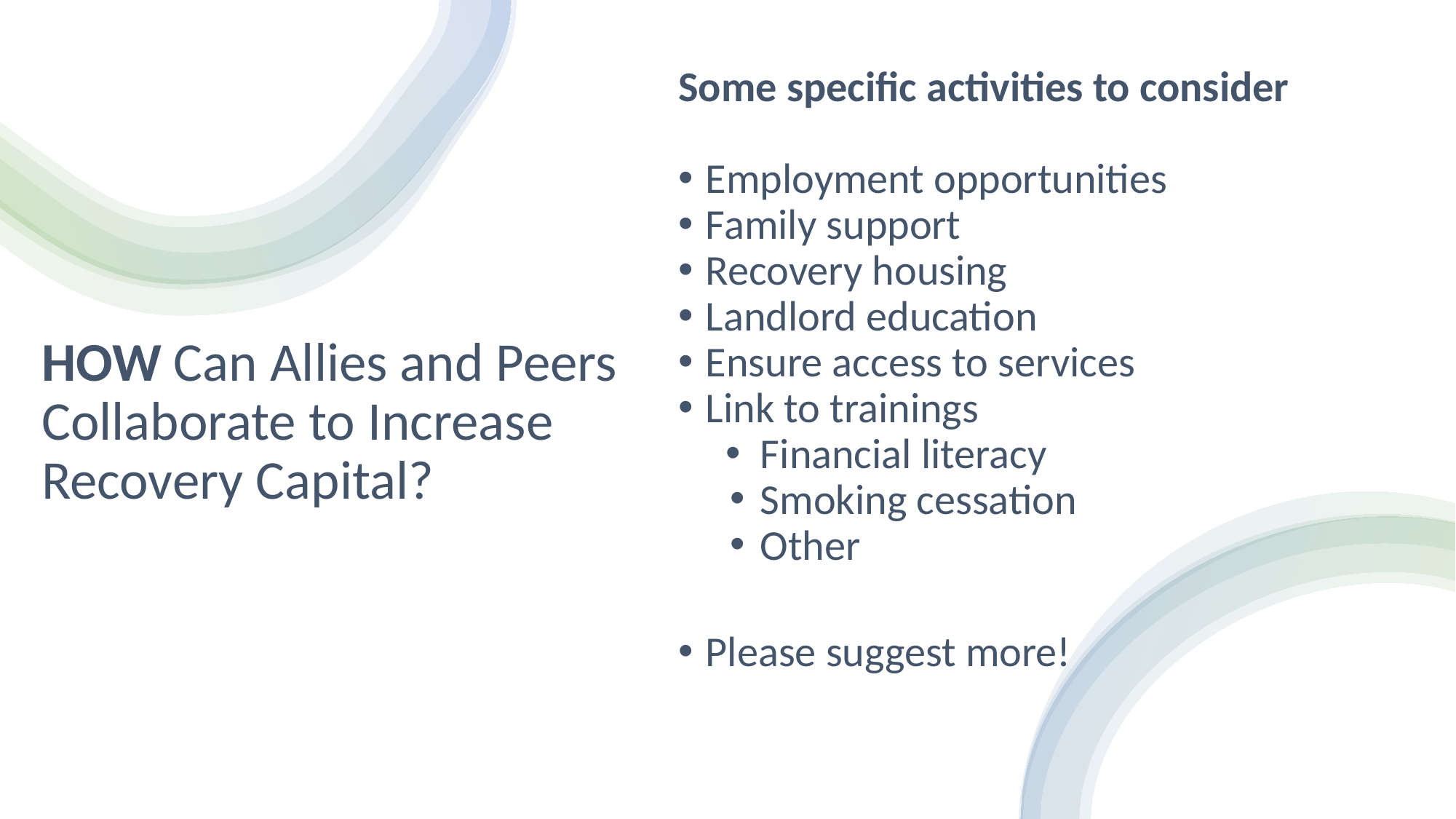

Some specific activities to consider

Employment opportunities
Family support
Recovery housing
Landlord education
Ensure access to services
Link to trainings
Financial literacy
Smoking cessation
Other

Please suggest more!
# HOW Can Allies and Peers Collaborate to Increase Recovery Capital?